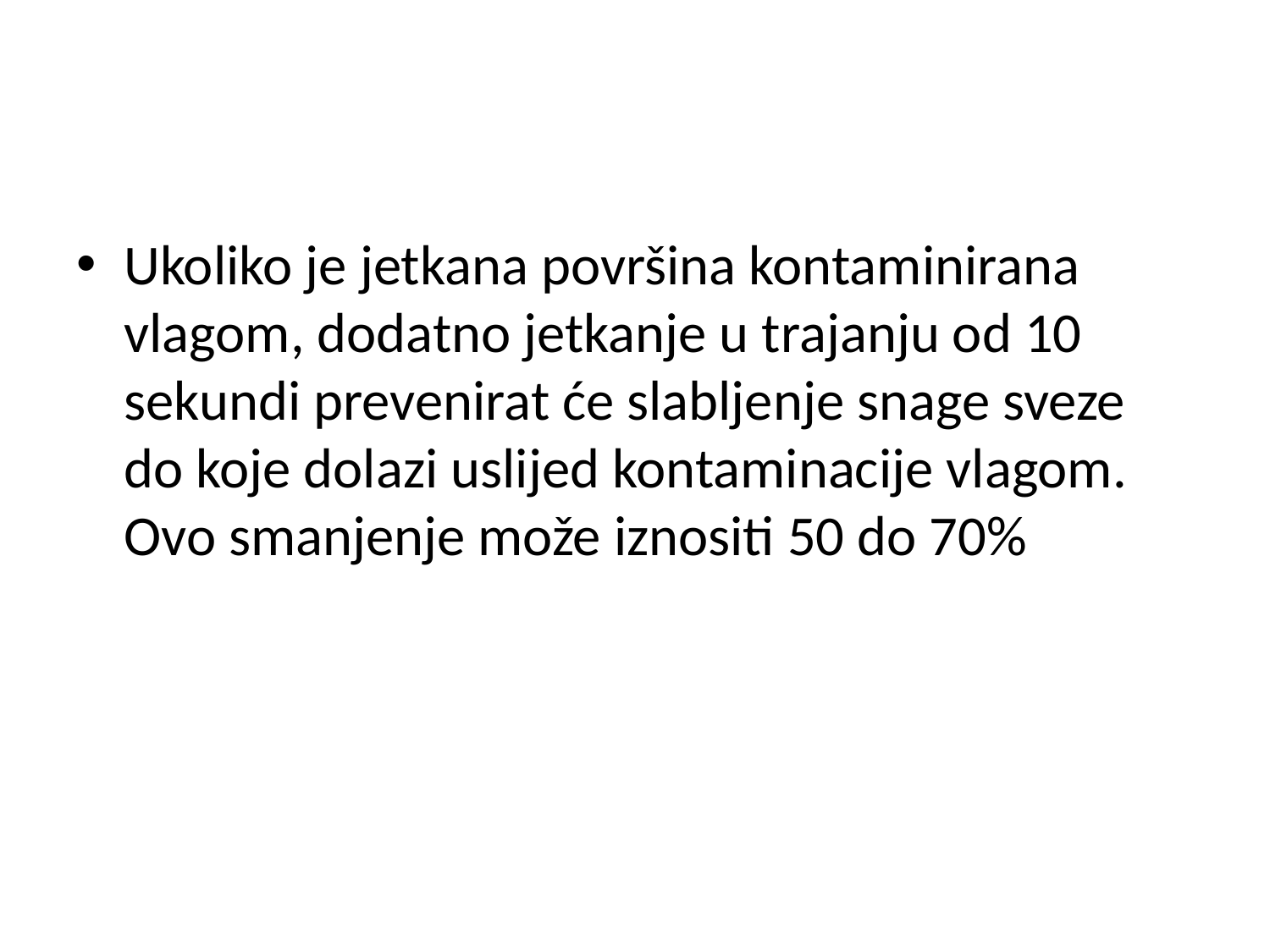

#
Ukoliko je jetkana površina kontaminirana vlagom, dodatno jetkanje u trajanju od 10 sekundi prevenirat će slabljenje snage sveze do koje dolazi uslijed kontaminacije vlagom. Ovo smanjenje može iznositi 50 do 70%